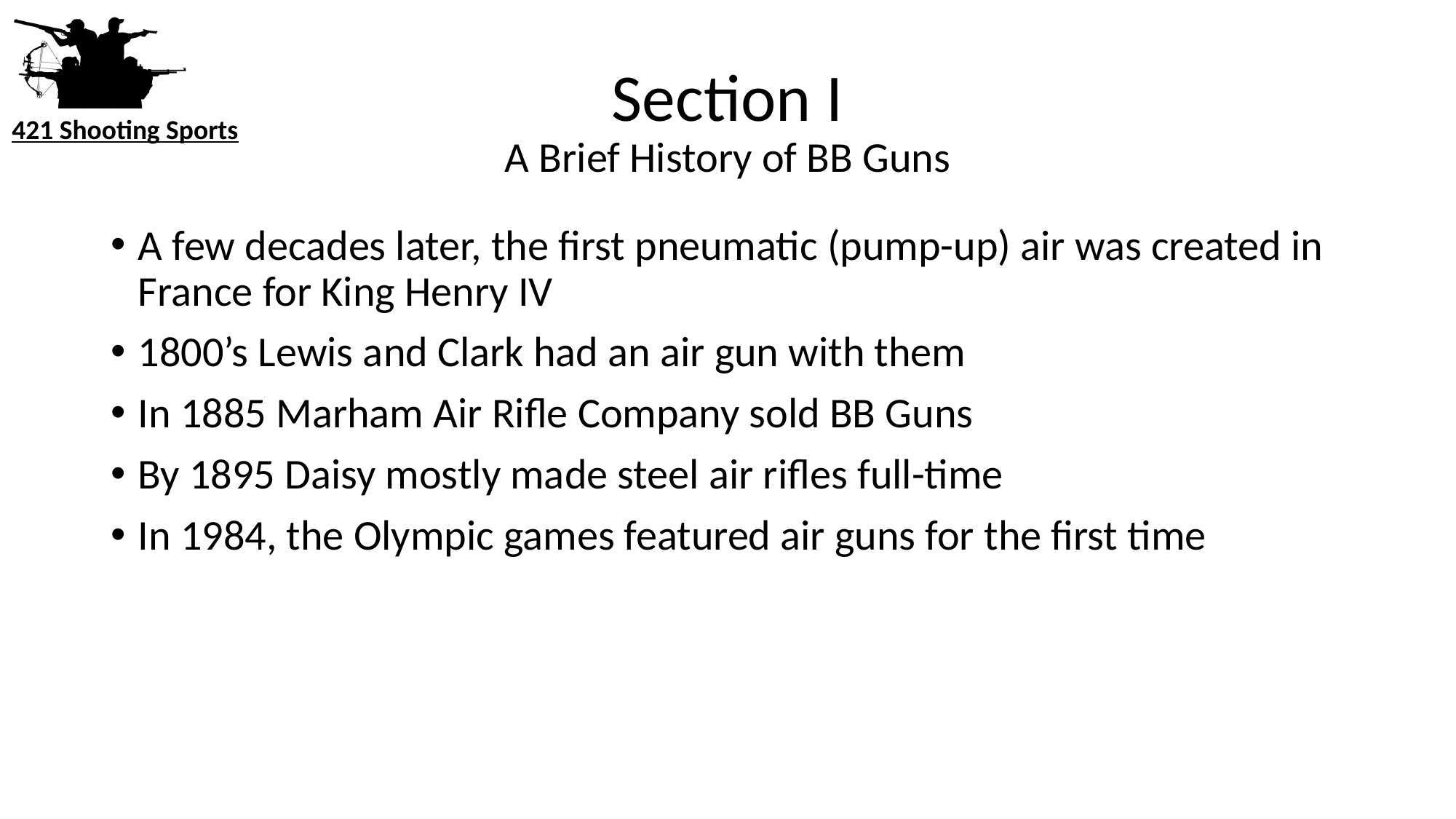

# Section I A Brief History of BB Guns
A few decades later, the first pneumatic (pump-up) air was created in France for King Henry IV
1800’s Lewis and Clark had an air gun with them
In 1885 Marham Air Rifle Company sold BB Guns
By 1895 Daisy mostly made steel air rifles full-time
In 1984, the Olympic games featured air guns for the first time